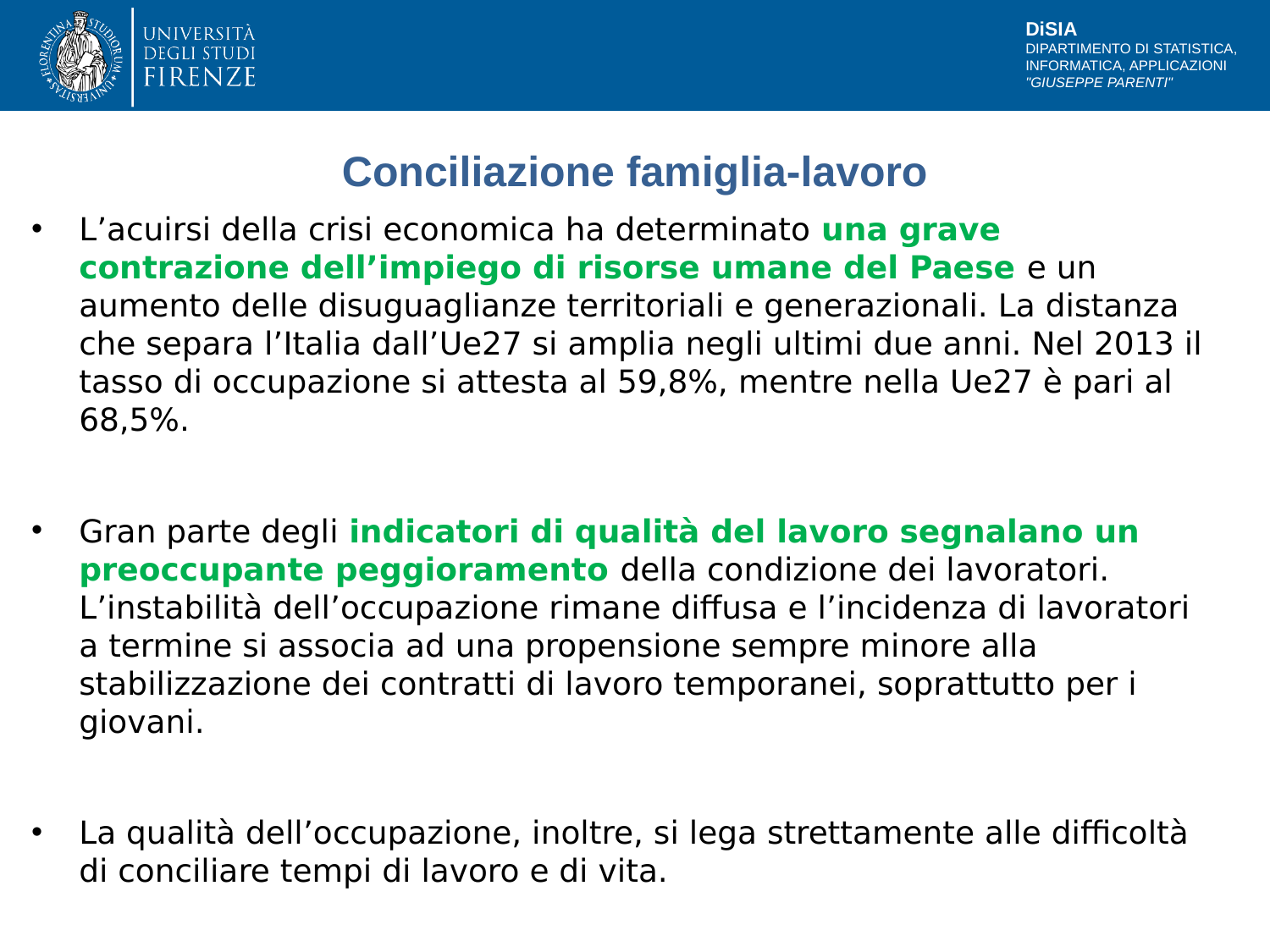

# Conciliazione famiglia-lavoro
L’acuirsi della crisi economica ha determinato una grave contrazione dell’impiego di risorse umane del Paese e un aumento delle disuguaglianze territoriali e generazionali. La distanza che separa l’Italia dall’Ue27 si amplia negli ultimi due anni. Nel 2013 il tasso di occupazione si attesta al 59,8%, mentre nella Ue27 è pari al 68,5%.

Gran parte degli indicatori di qualità del lavoro segnalano un preoccupante peggioramento della condizione dei lavoratori. L’instabilità dell’occupazione rimane diffusa e l’incidenza di lavoratori a termine si associa ad una propensione sempre minore alla stabilizzazione dei contratti di lavoro temporanei, soprattutto per i giovani.

La qualità dell’occupazione, inoltre, si lega strettamente alle difficoltà di conciliare tempi di lavoro e di vita.